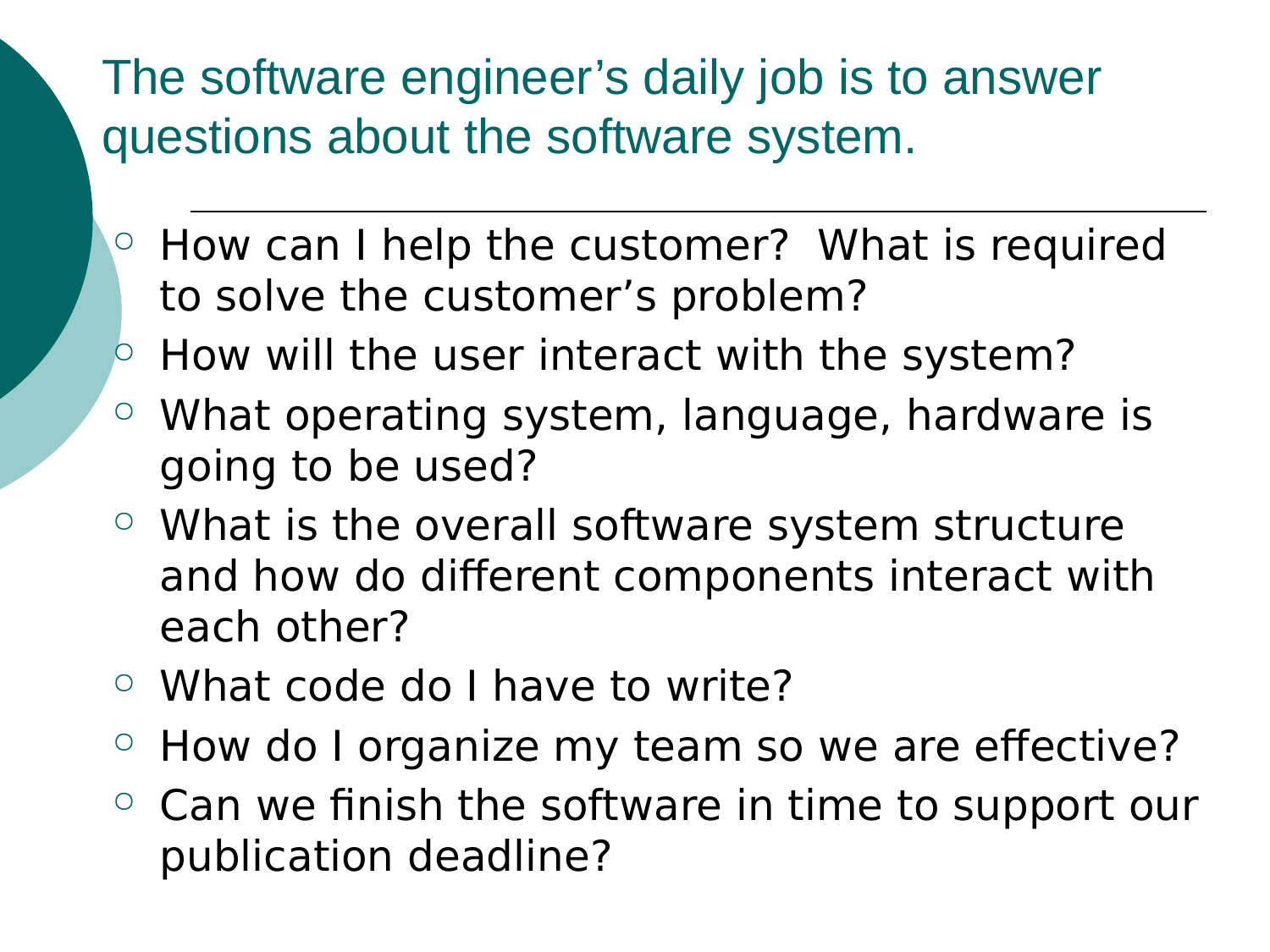

# The software engineer’s daily job is to answer questions about the software system.
How can I help the customer?  What is required to solve the customer’s problem?
How will the user interact with the system?
What operating system, language, hardware is going to be used?
What is the overall software system structure and how do different components interact with each other?
What code do I have to write?
How do I organize my team so we are effective?
Can we finish the software in time to support our publication deadline?